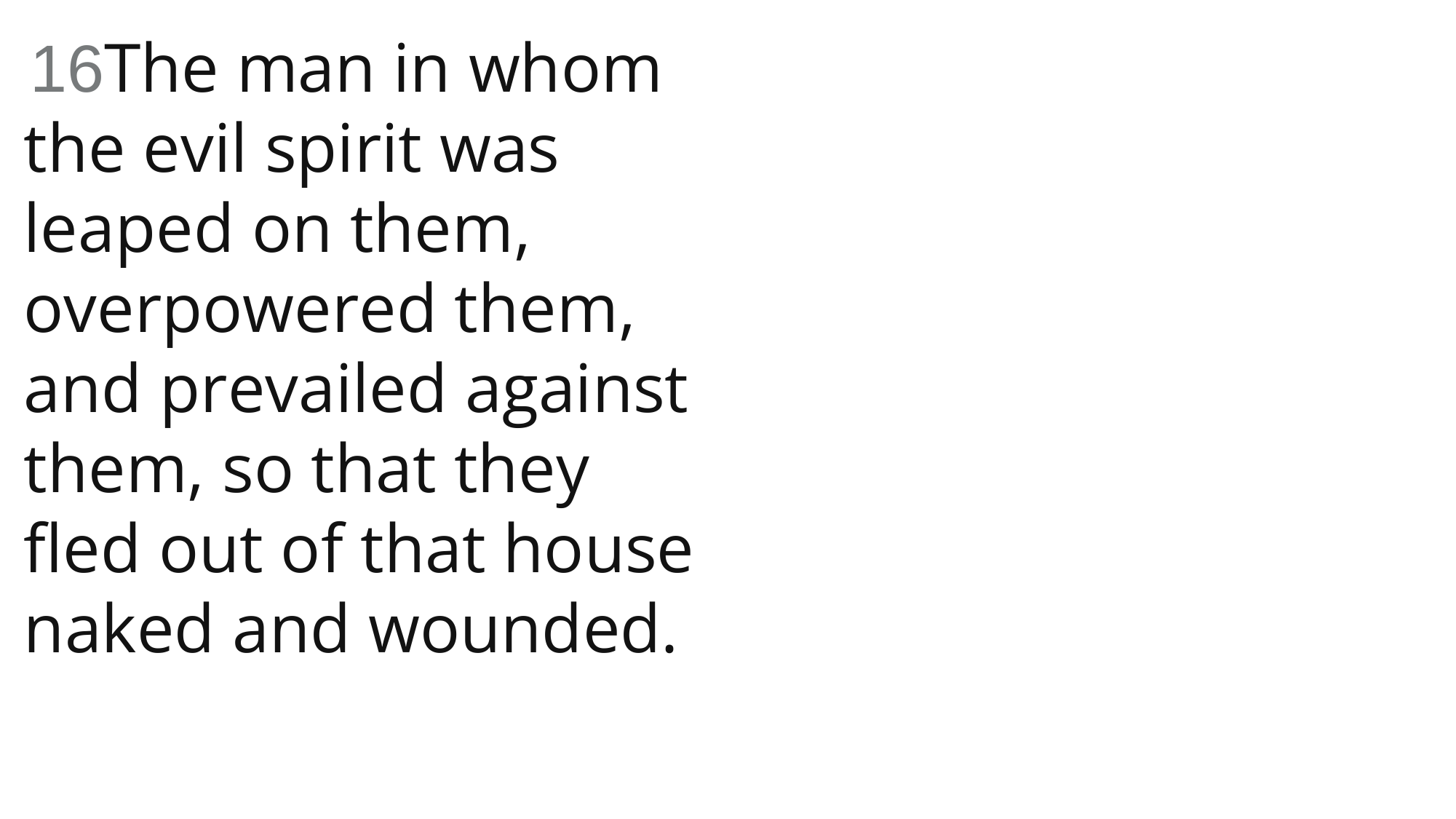

16The man in whom the evil spirit was leaped on them, overpowered them, and prevailed against them, so that they fled out of that house naked and wounded.